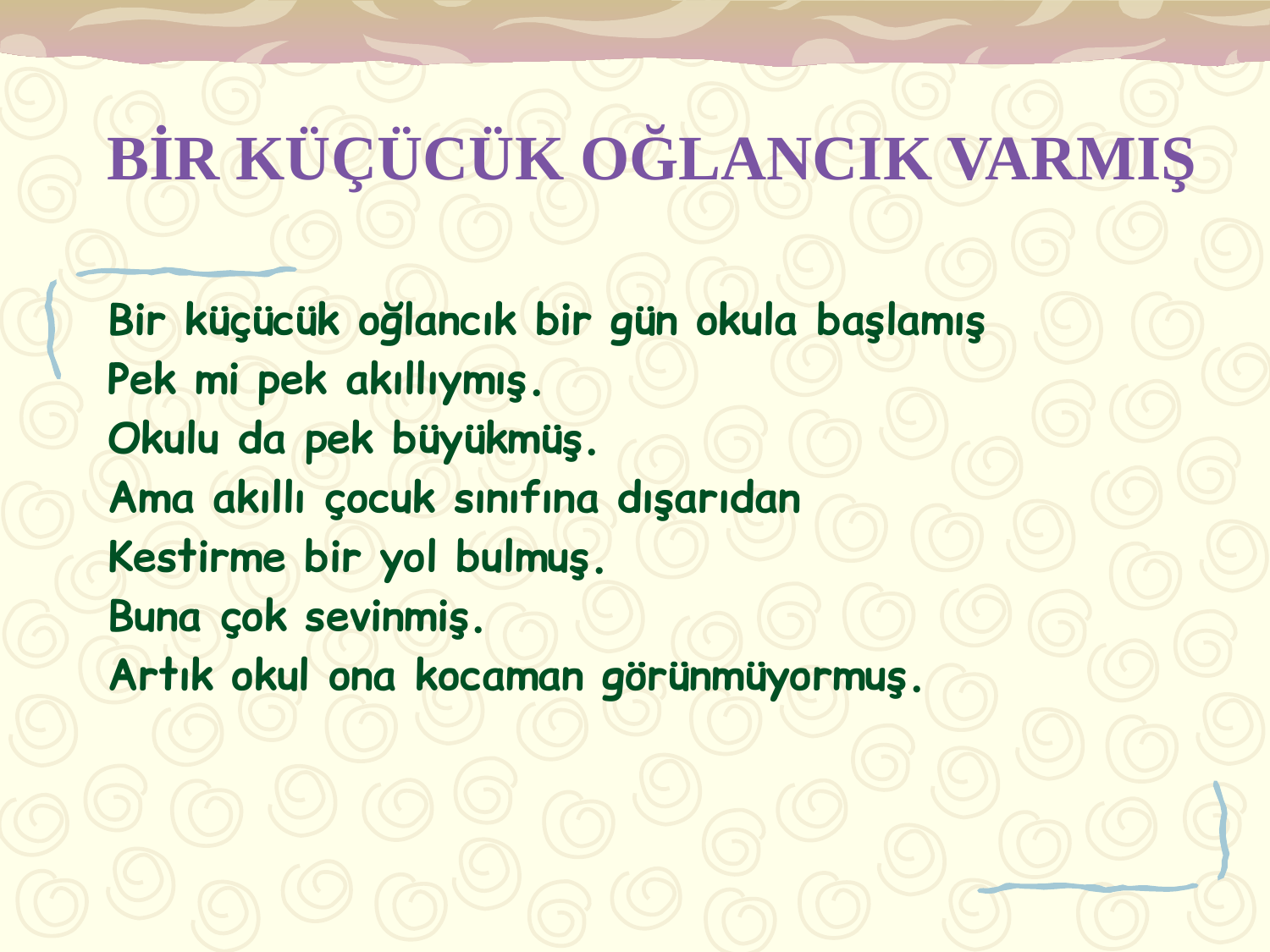

# BİR KÜÇÜCÜK OĞLANCIK VARMIŞ
Bir küçücük oğlancık bir gün okula başlamış
Pek mi pek akıllıymış.
Okulu da pek büyükmüş.
Ama akıllı çocuk sınıfına dışarıdan
Kestirme bir yol bulmuş.
Buna çok sevinmiş.
Artık okul ona kocaman görünmüyormuş.